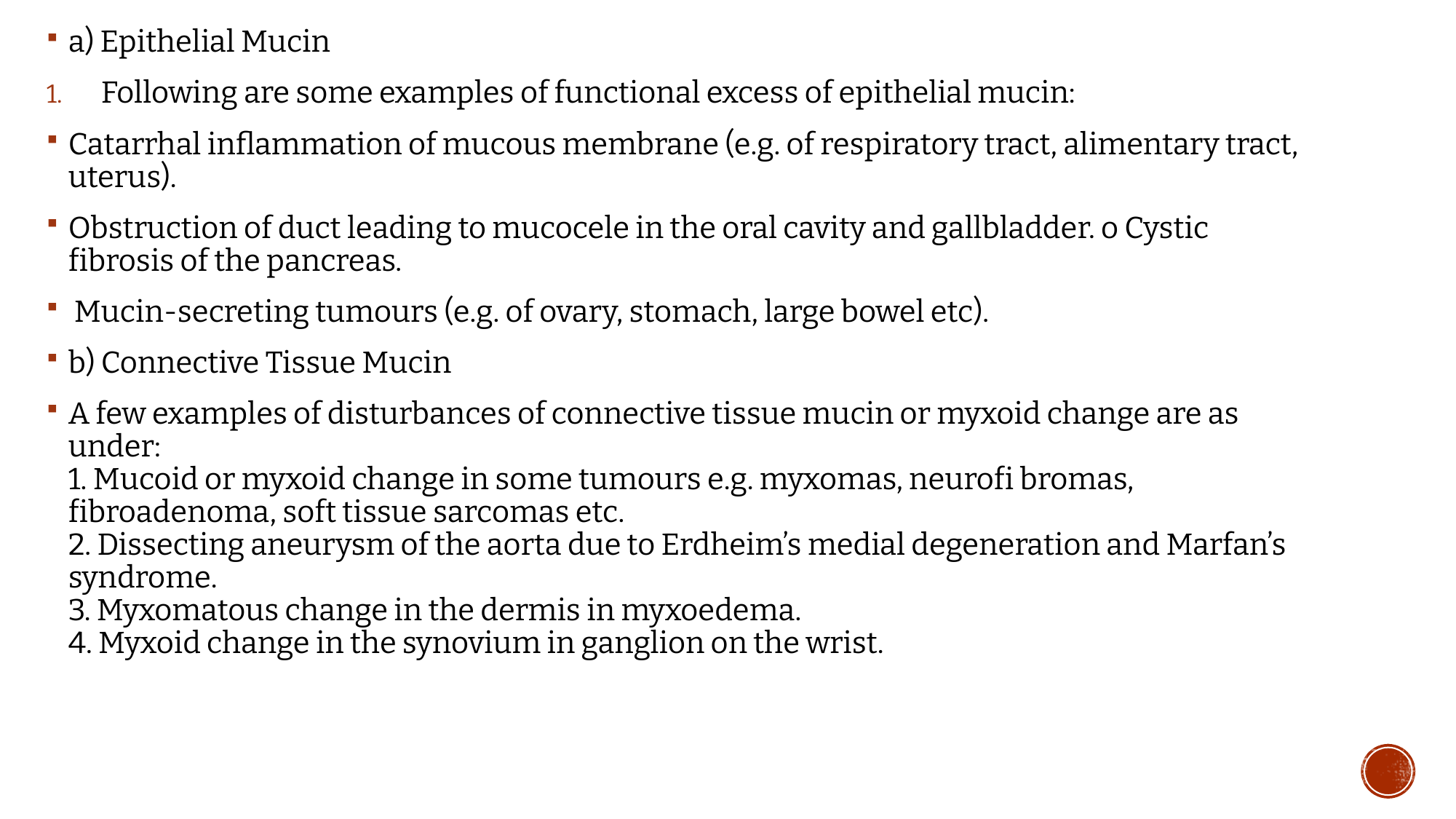

a) Epithelial Mucin
Following are some examples of functional excess of epithelial mucin:
Catarrhal inflammation of mucous membrane (e.g. of respiratory tract, alimentary tract, uterus).
Obstruction of duct leading to mucocele in the oral cavity and gallbladder. o Cystic fibrosis of the pancreas.
 Mucin-secreting tumours (e.g. of ovary, stomach, large bowel etc).
b) Connective Tissue Mucin
A few examples of disturbances of connective tissue mucin or myxoid change are as under:
1. Mucoid or myxoid change in some tumours e.g. myxomas, neurofi bromas, fibroadenoma, soft tissue sarcomas etc.
2. Dissecting aneurysm of the aorta due to Erdheim’s medial degeneration and Marfan’s syndrome.
3. Myxomatous change in the dermis in myxoedema.
4. Myxoid change in the synovium in ganglion on the wrist.